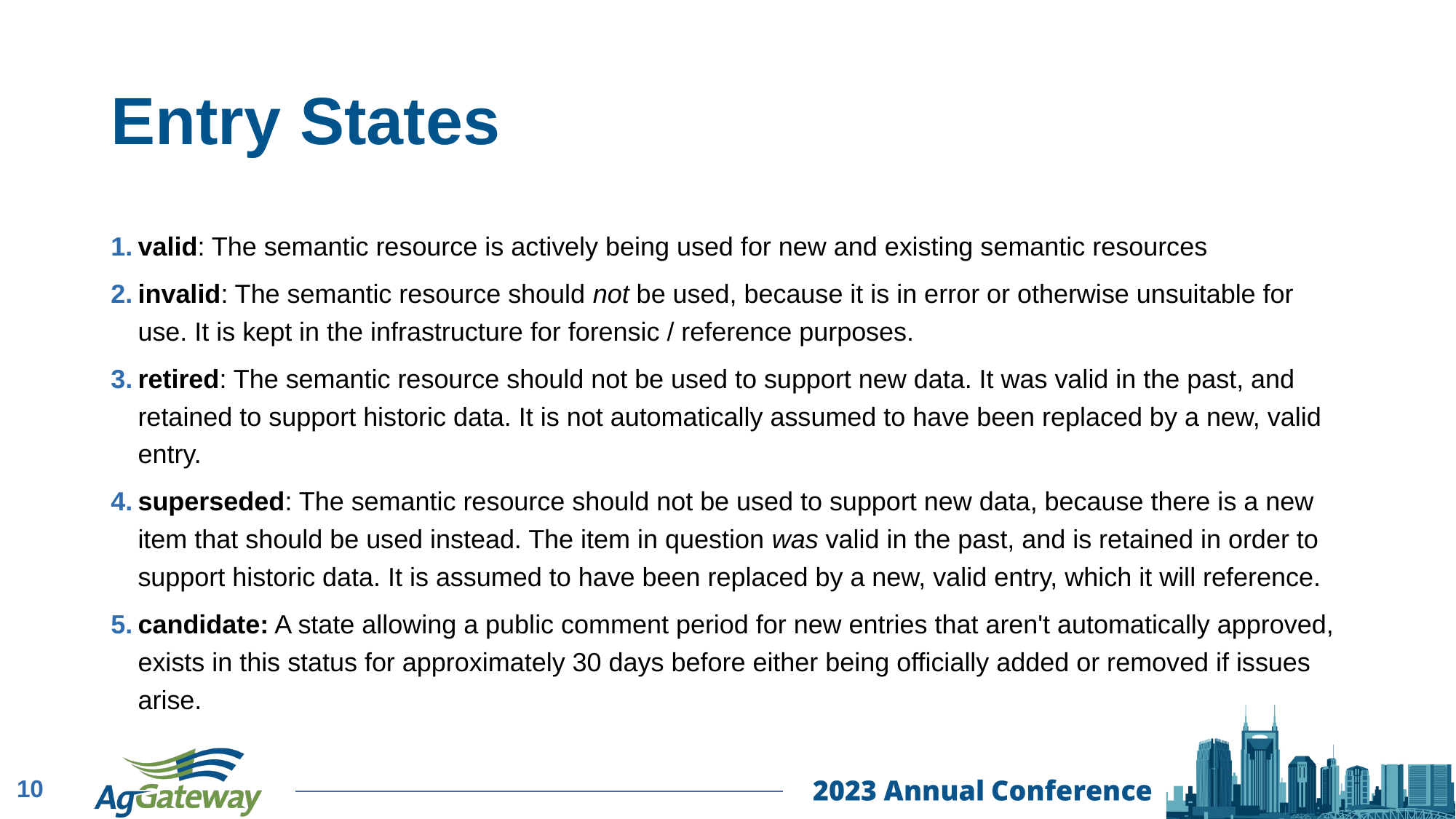

# Entry States
valid: The semantic resource is actively being used for new and existing semantic resources
invalid: The semantic resource should not be used, because it is in error or otherwise unsuitable for use. It is kept in the infrastructure for forensic / reference purposes.
retired: The semantic resource should not be used to support new data. It was valid in the past, and retained to support historic data. It is not automatically assumed to have been replaced by a new, valid entry.
superseded: The semantic resource should not be used to support new data, because there is a new item that should be used instead. The item in question was valid in the past, and is retained in order to support historic data. It is assumed to have been replaced by a new, valid entry, which it will reference.
candidate: A state allowing a public comment period for new entries that aren't automatically approved, exists in this status for approximately 30 days before either being officially added or removed if issues arise.

10